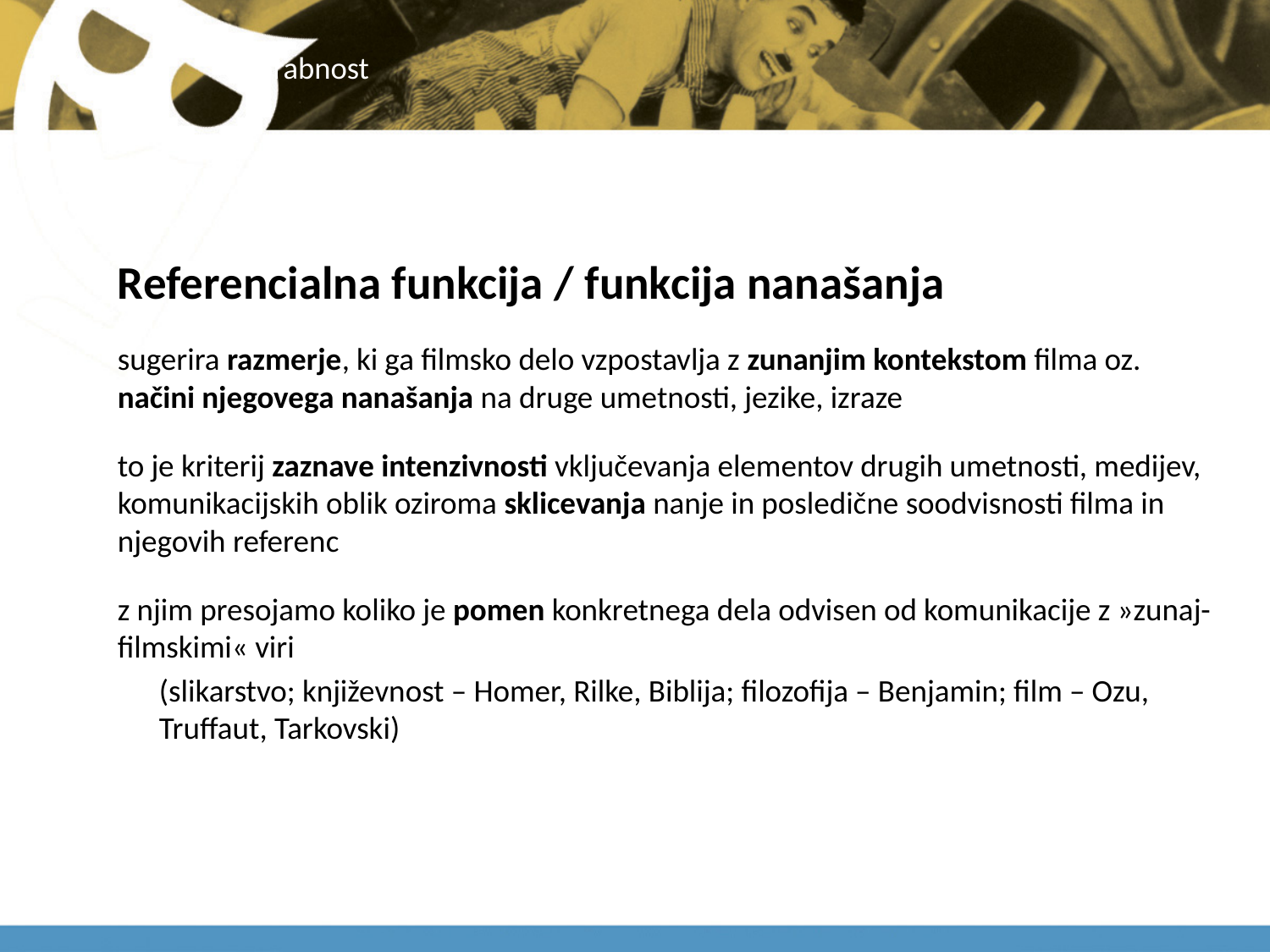

# uporabnost
Referencialna funkcija / funkcija nanašanja

sugerira razmerje, ki ga filmsko delo vzpostavlja z zunanjim kontekstom filma oz. načini njegovega nanašanja na druge umetnosti, jezike, izraze

to je kriterij zaznave intenzivnosti vključevanja elementov drugih umetnosti, medijev, komunikacijskih oblik oziroma sklicevanja nanje in posledične soodvisnosti filma in njegovih referenc

z njim presojamo koliko je pomen konkretnega dela odvisen od komunikacije z »zunaj-filmskimi« viri
(slikarstvo; književnost – Homer, Rilke, Biblija; filozofija – Benjamin; film – Ozu, Truffaut, Tarkovski)